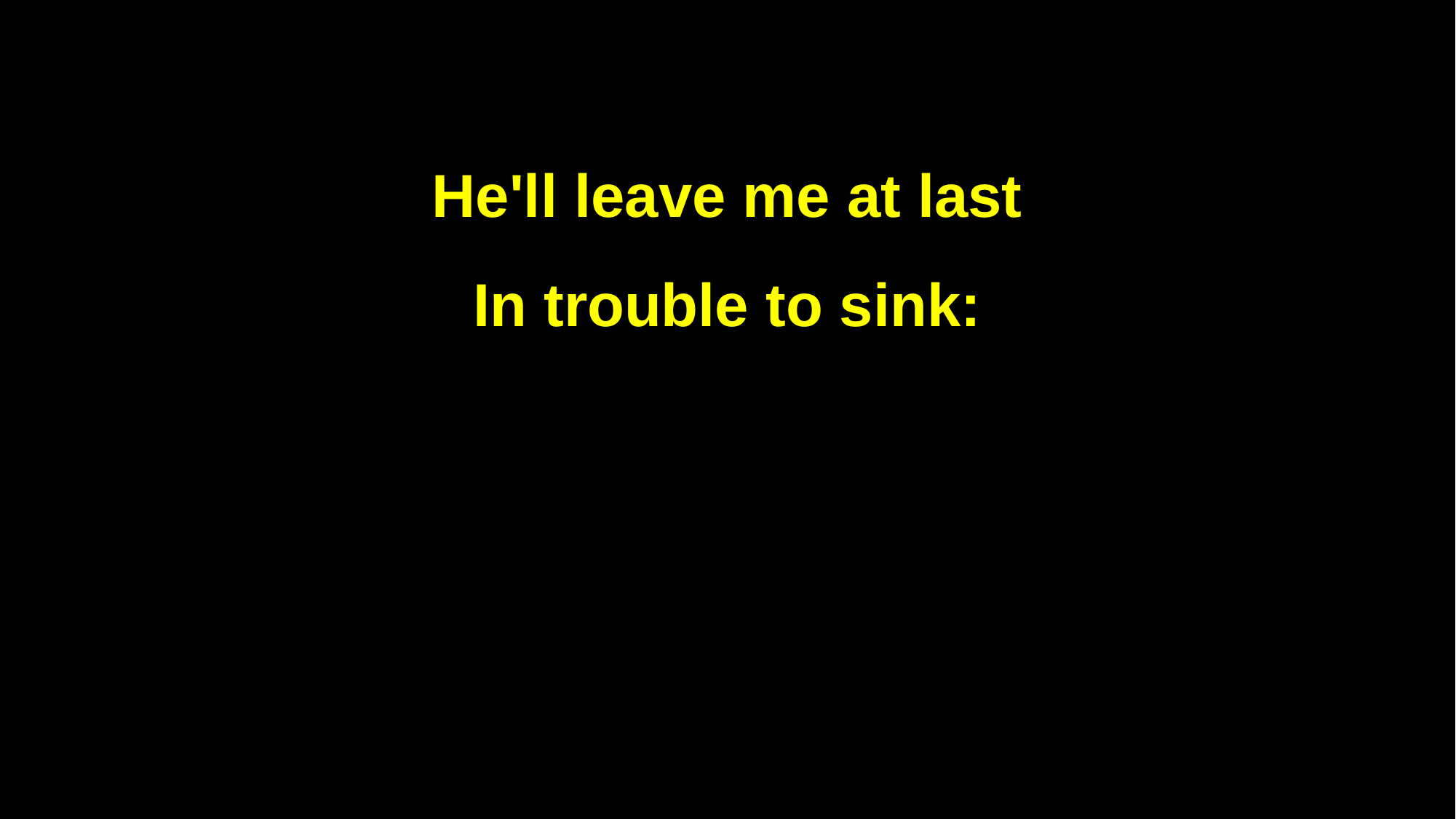

He'll leave me at last
In trouble to sink: